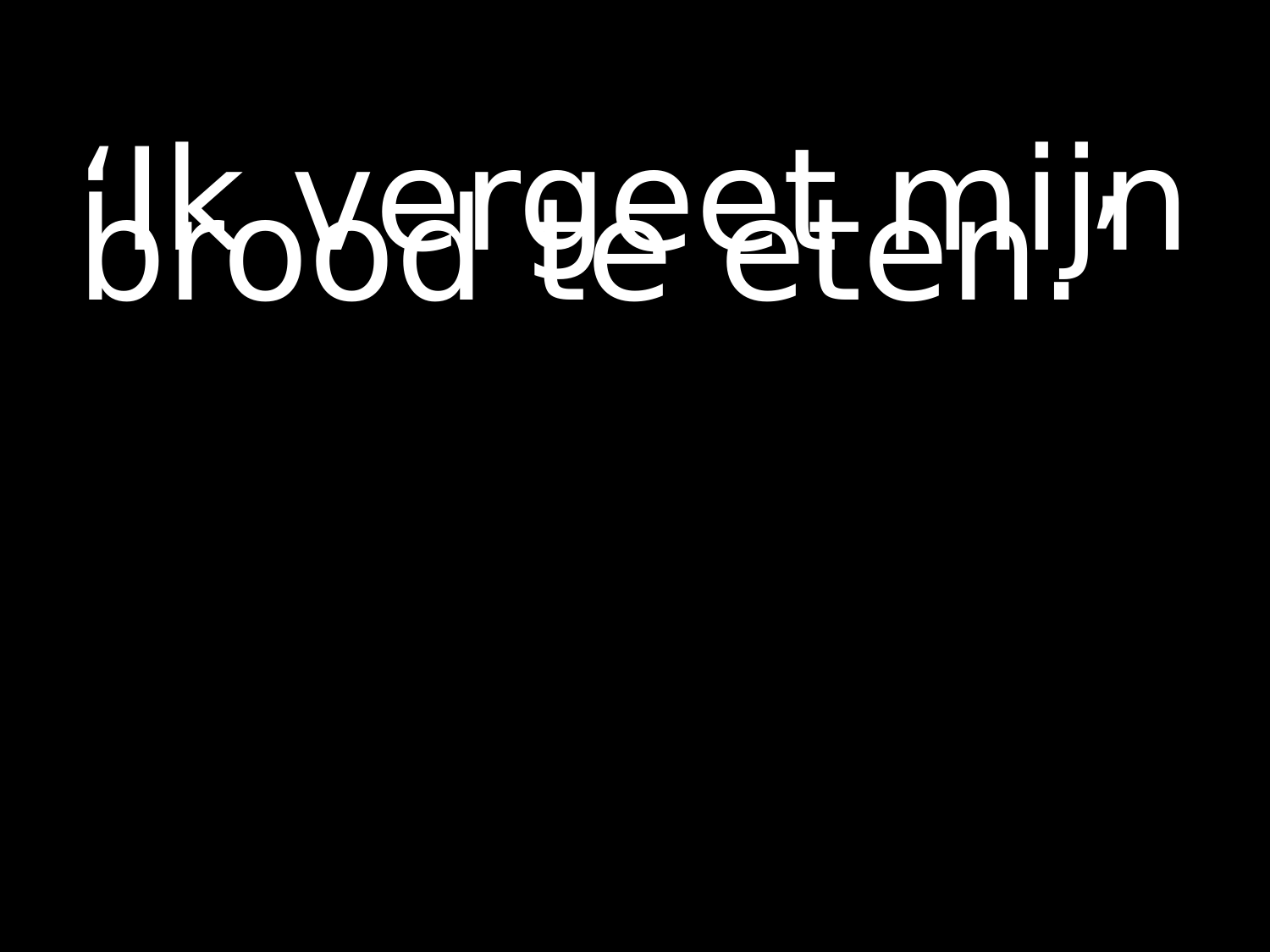

#
‘Ik vergeet mijn brood te eten.’